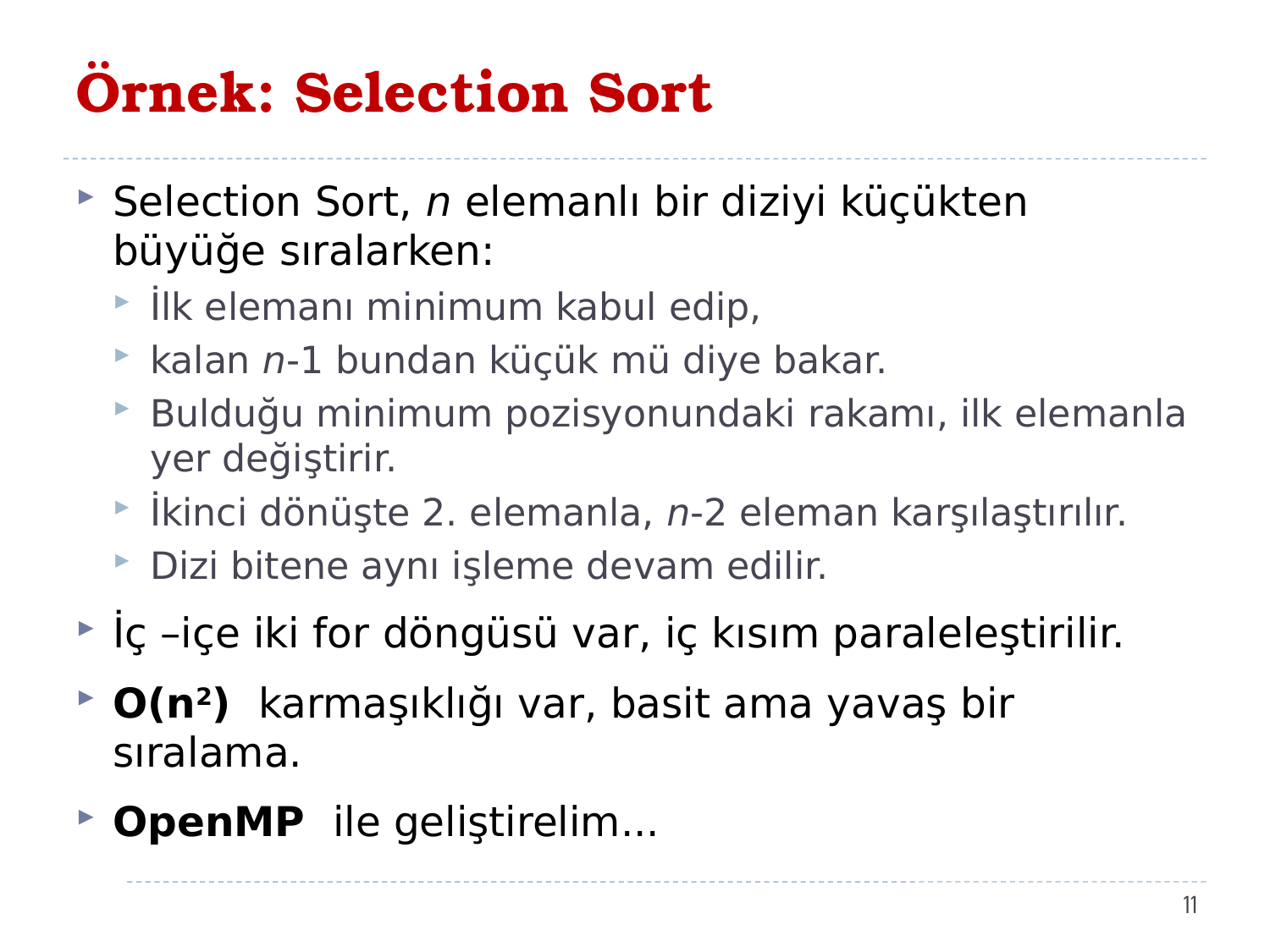

# Örnek: Selection Sort
Selection Sort, n elemanlı bir diziyi küçükten büyüğe sıralarken:
İlk elemanı minimum kabul edip,
kalan n-1 bundan küçük mü diye bakar.
Bulduğu minimum pozisyonundaki rakamı, ilk elemanla yer değiştirir.
İkinci dönüşte 2. elemanla, n-2 eleman karşılaştırılır.
Dizi bitene aynı işleme devam edilir.
İç –içe iki for döngüsü var, iç kısım paraleleştirilir.
O(n2)  karmaşıklığı var, basit ama yavaş bir sıralama.
OpenMP  ile geliştirelim...
11